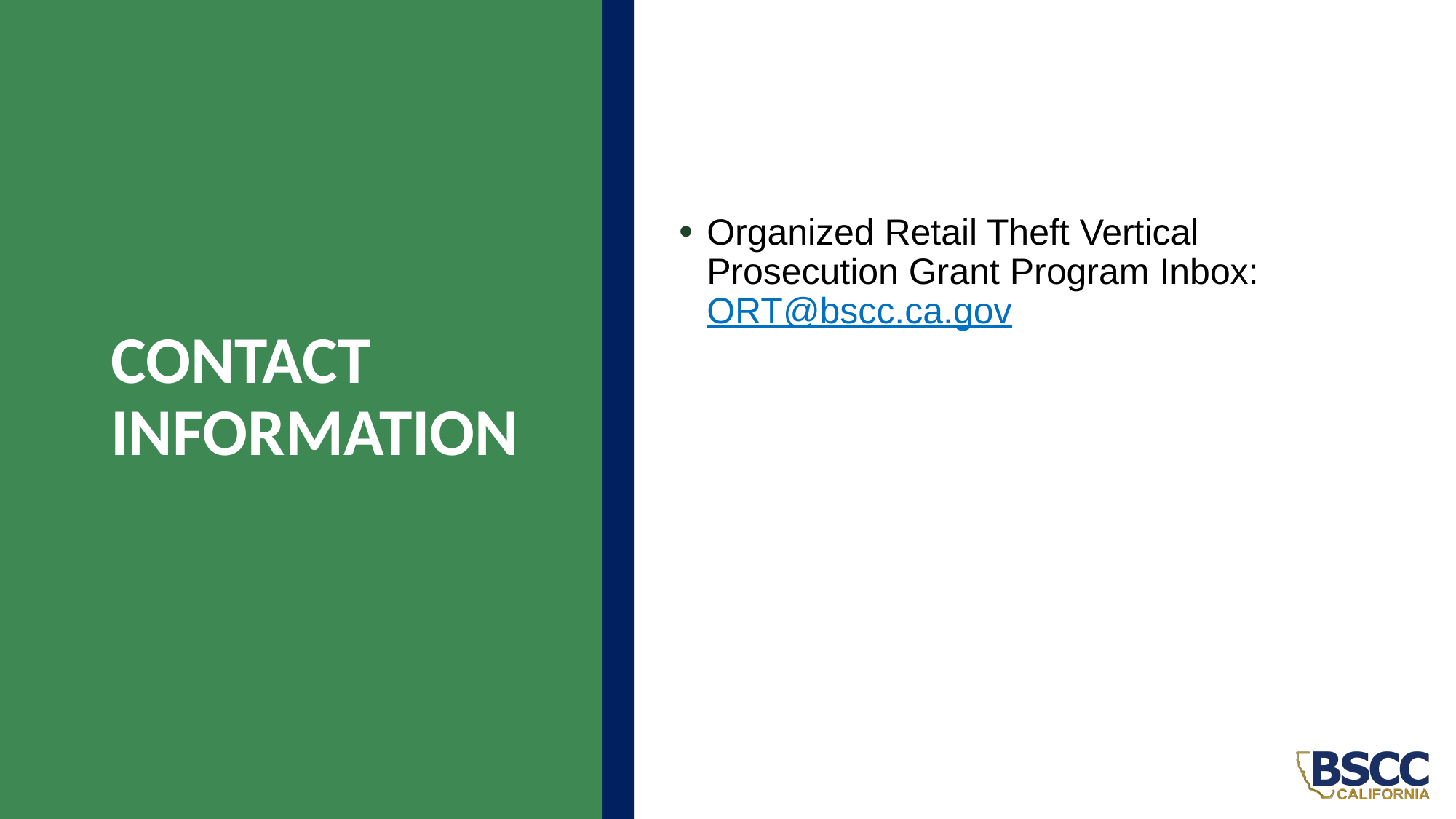

# Contact information
Organized Retail Theft Vertical Prosecution Grant Program Inbox: ORT@bscc.ca.gov